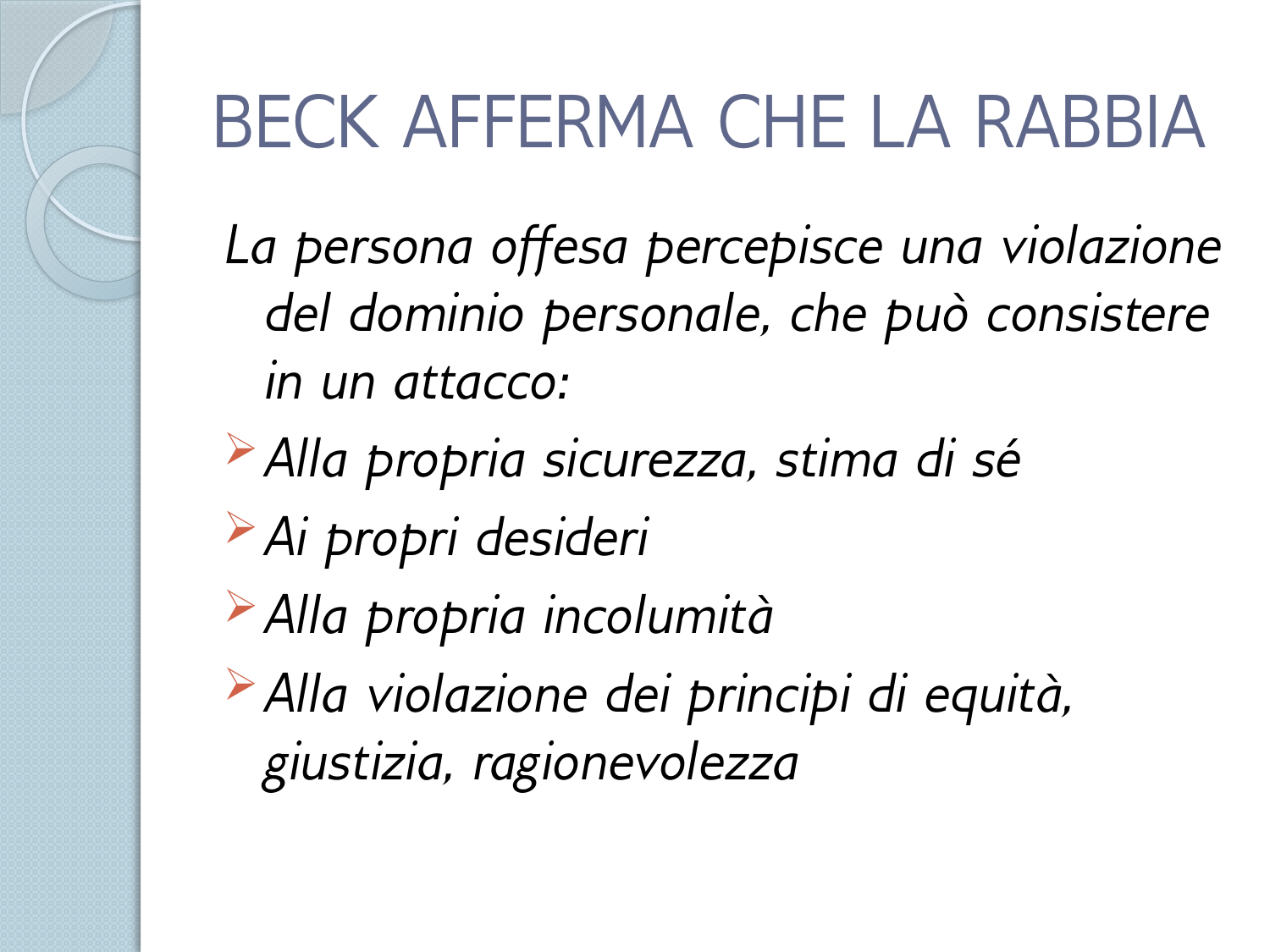

# BECK AFFERMA CHE LA RABBIA
La persona offesa percepisce una violazione del dominio personale, che può consistere in un attacco:
Alla propria sicurezza, stima di sé
Ai propri desideri
Alla propria incolumità
Alla violazione dei principi di equità, giustizia, ragionevolezza